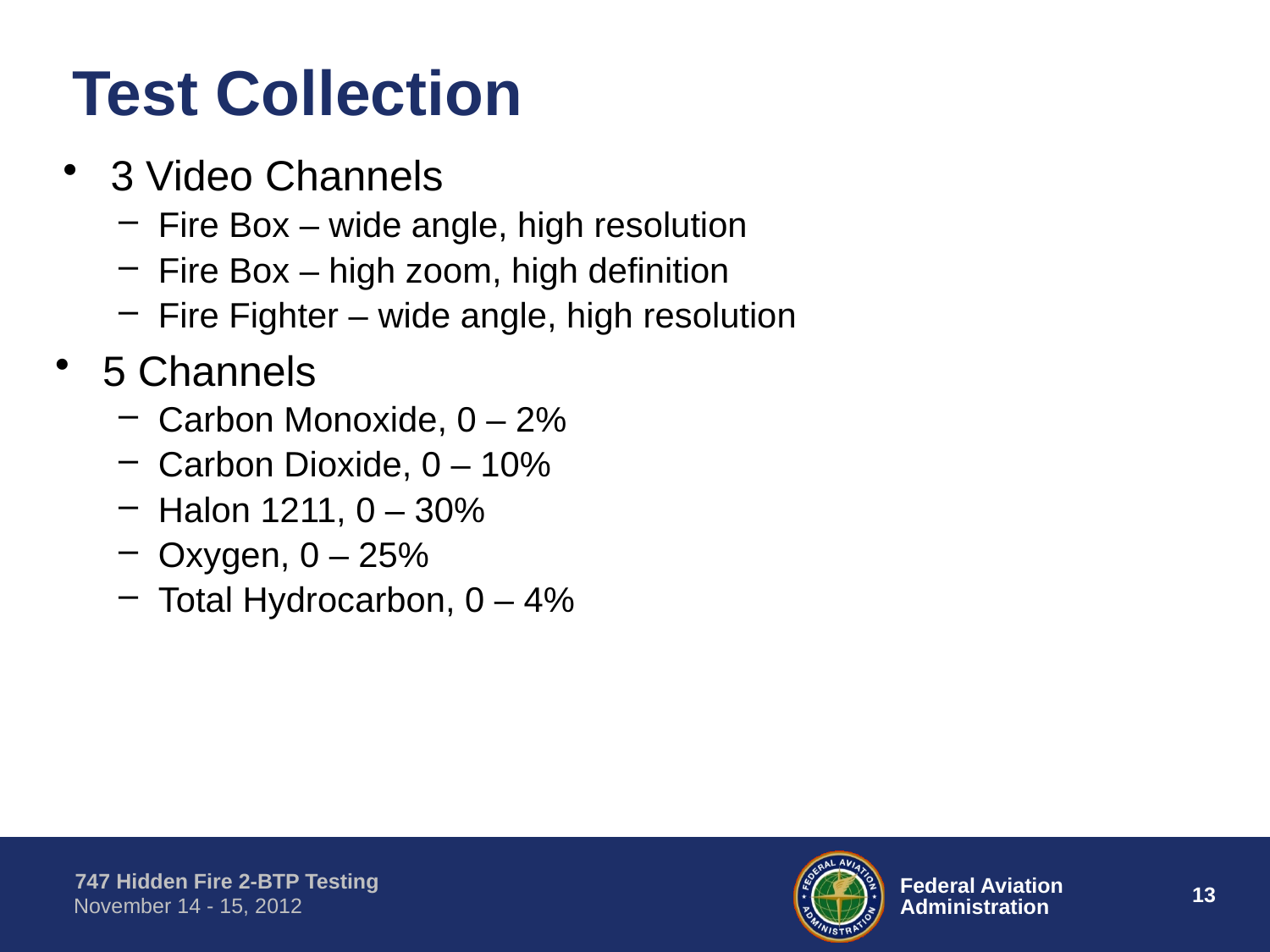

# Test Collection
3 Video Channels
Fire Box – wide angle, high resolution
Fire Box – high zoom, high definition
Fire Fighter – wide angle, high resolution
5 Channels
Carbon Monoxide, 0 – 2%
Carbon Dioxide, 0 – 10%
Halon 1211, 0 – 30%
Oxygen, 0 – 25%
Total Hydrocarbon, 0 – 4%